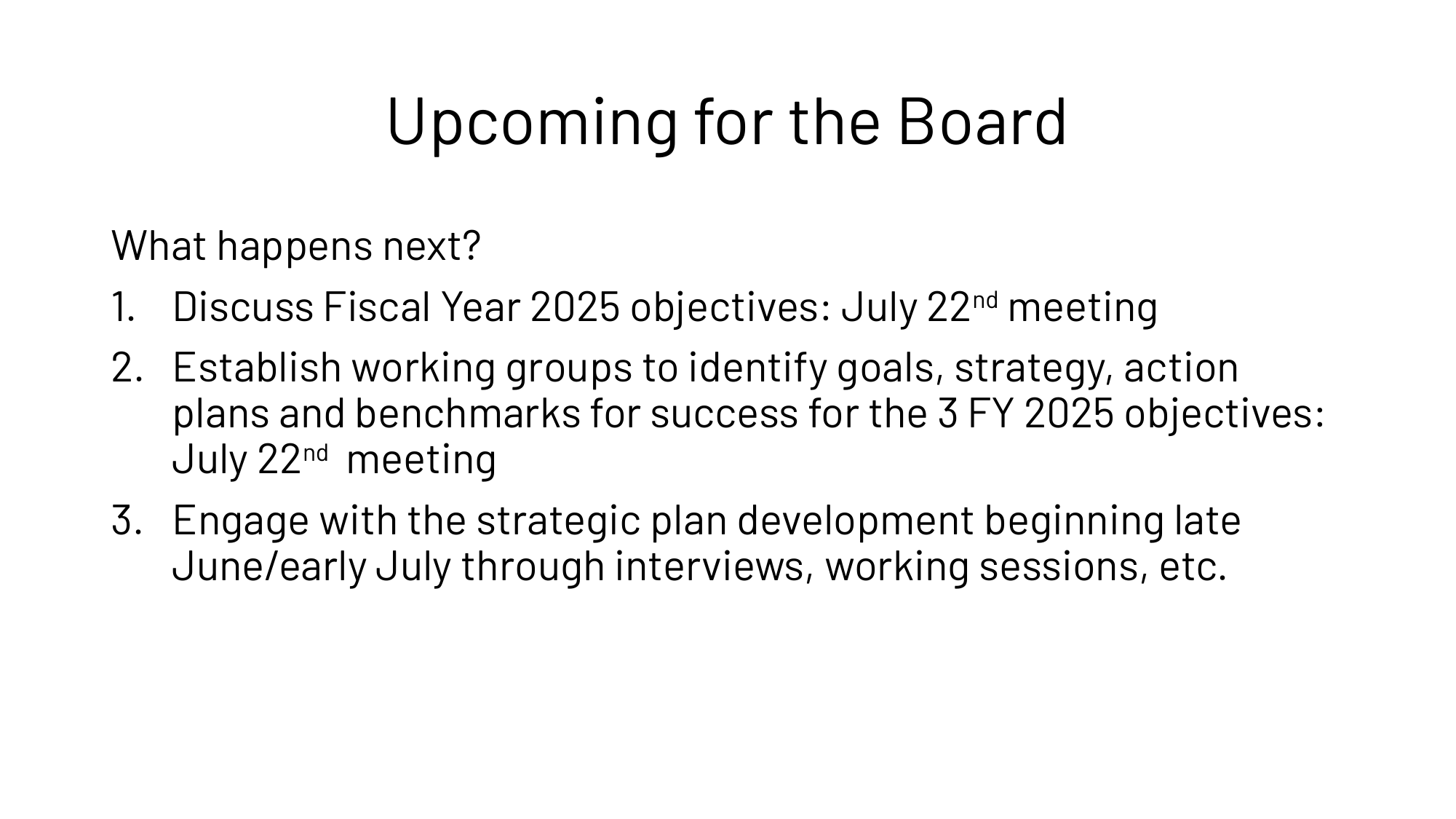

# Upcoming for the Board
What happens next?
Discuss Fiscal Year 2025 objectives: July 22nd meeting
Establish working groups to identify goals, strategy, action plans and benchmarks for success for the 3 FY 2025 objectives: July 22nd  meeting
Engage with the strategic plan development beginning late June/early July through interviews, working sessions, etc.